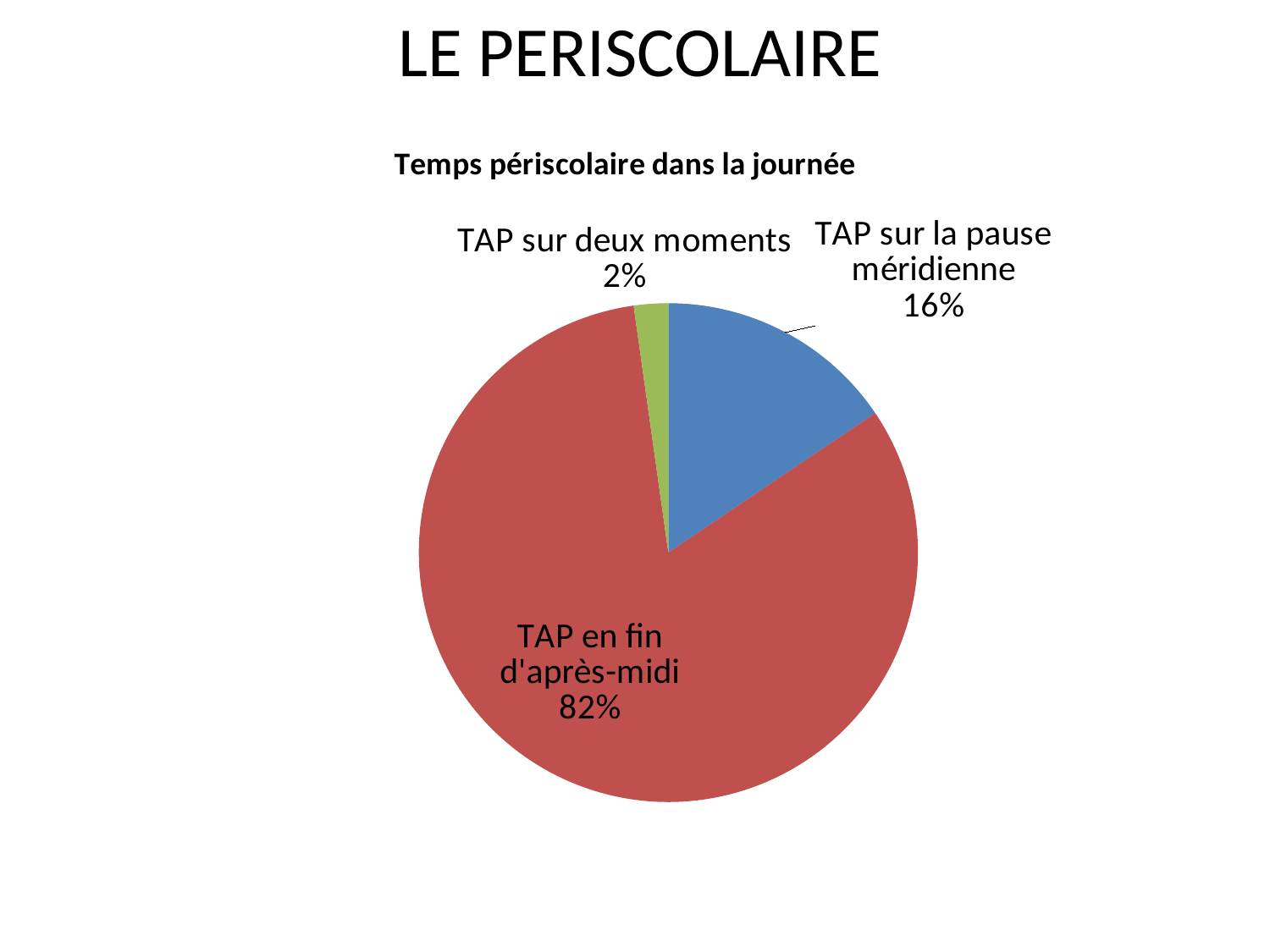

LE PERISCOLAIRE

### Chart: Temps périscolaire dans la journée

| Category |  |
|---|---|
| TAP sur la pause méridienne | 7.0 |
| TAP en fin d'après-midi | 37.0 |
| TAP sur deux moments | 1.0 |